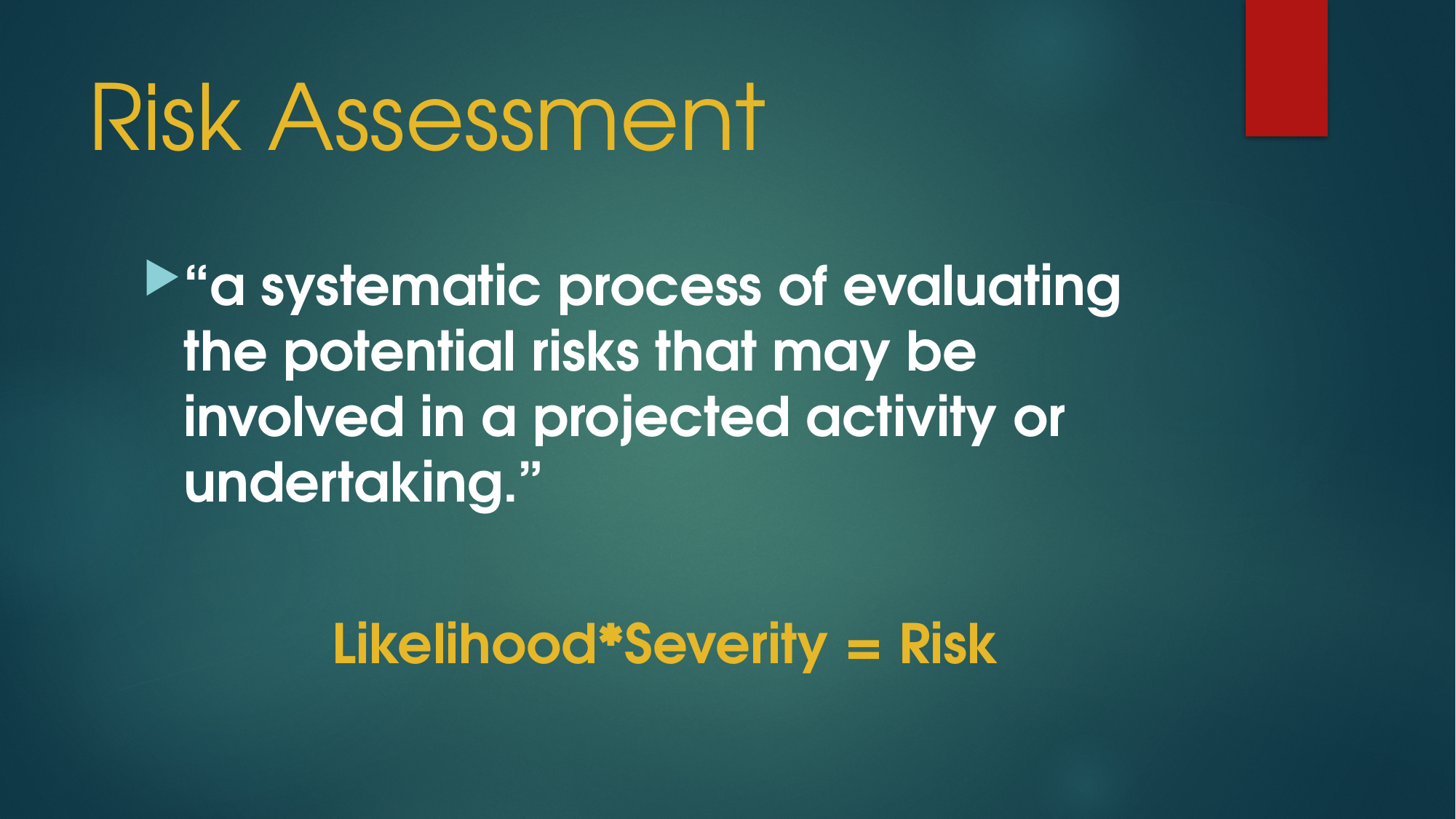

# Risk Assessment
“a systematic process of evaluating the potential risks that may be involved in a projected activity or undertaking.”

Likelihood*Severity = Risk